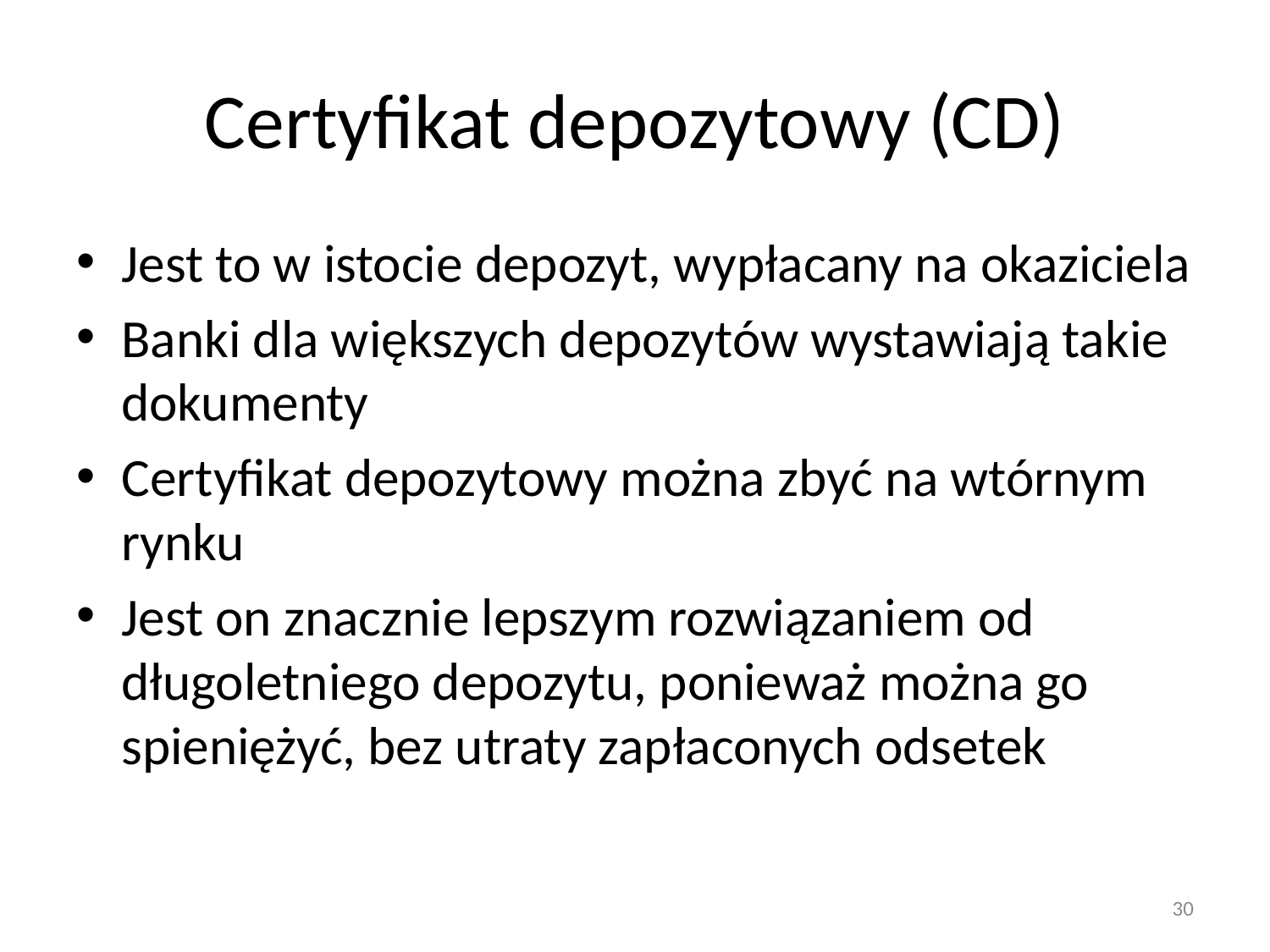

# Certyfikat depozytowy (CD)
Jest to w istocie depozyt, wypłacany na okaziciela
Banki dla większych depozytów wystawiają takie dokumenty
Certyfikat depozytowy można zbyć na wtórnym rynku
Jest on znacznie lepszym rozwiązaniem od długoletniego depozytu, ponieważ można go spieniężyć, bez utraty zapłaconych odsetek
30